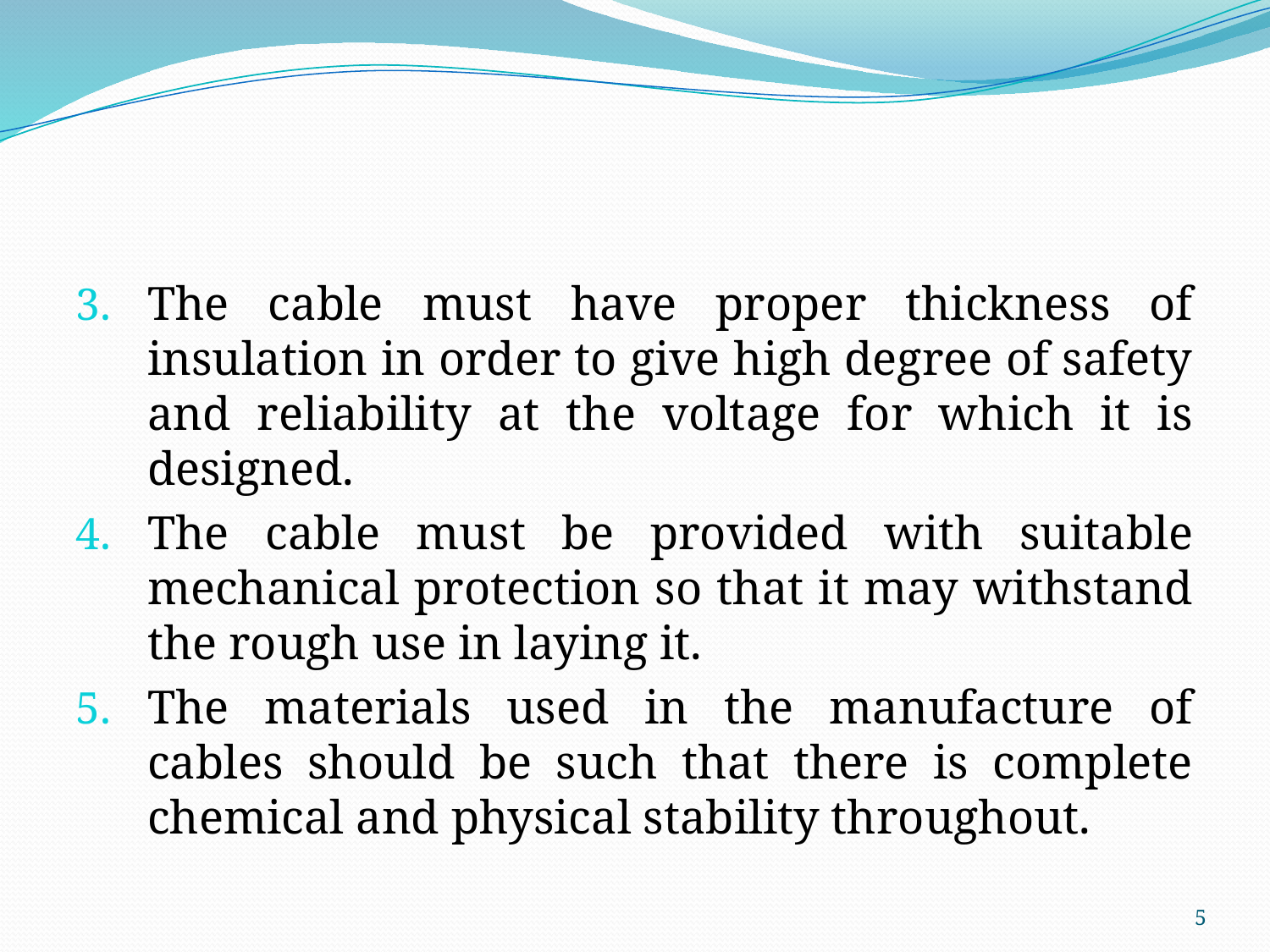

#
The cable must have proper thickness of insulation in order to give high degree of safety and reliability at the voltage for which it is designed.
The cable must be provided with suitable mechanical protection so that it may withstand the rough use in laying it.
The materials used in the manufacture of cables should be such that there is complete chemical and physical stability throughout.
5